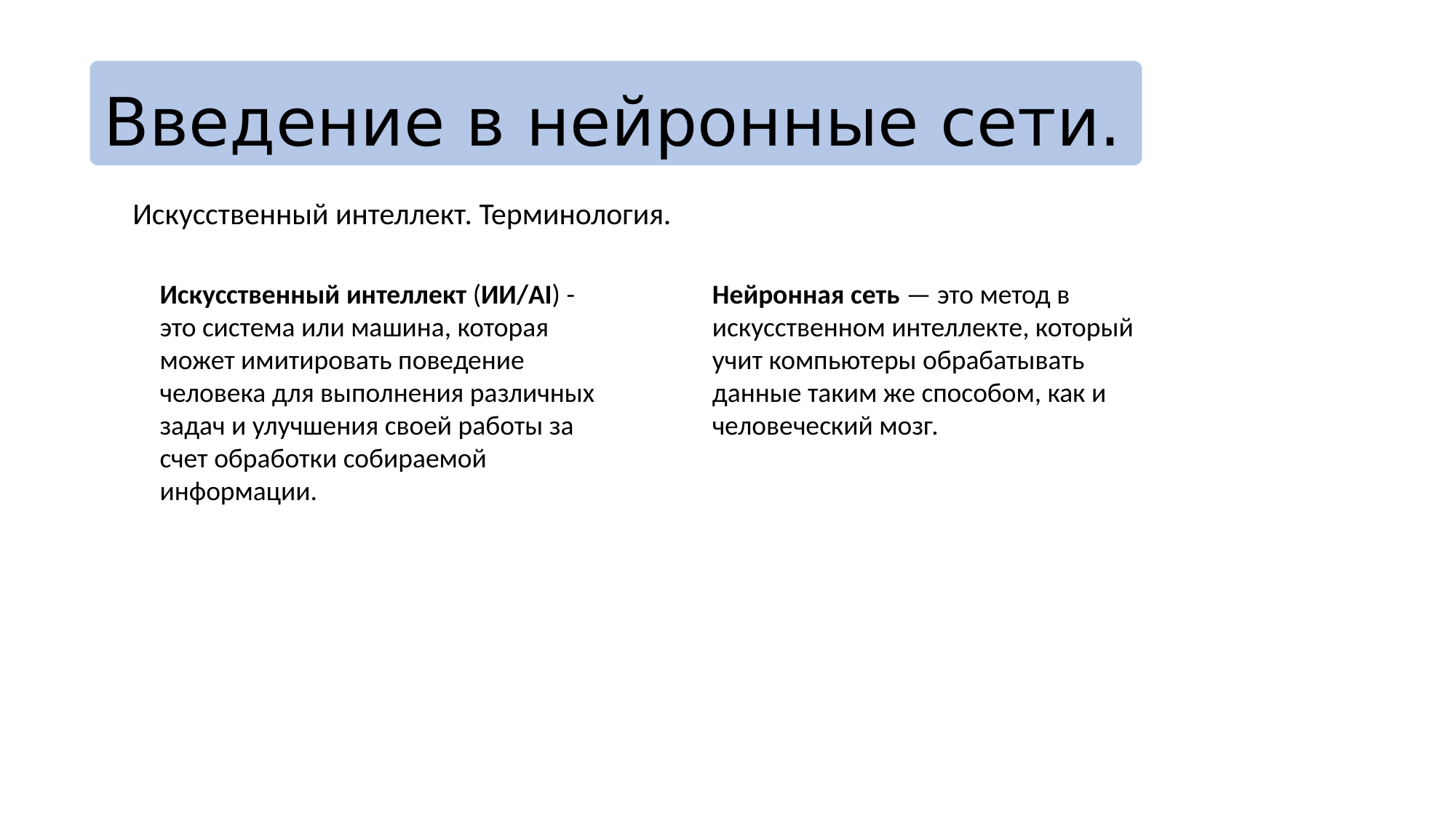

Введение в нейронные сети.
Искусственный интеллект. Терминология.
Искусственный интеллект (ИИ/AI) - это система или машина, которая может имитировать поведение человека для выполнения различных задач и улучшения своей работы за счет обработки собираемой информации.

Нейронная сеть — это метод в искусственном интеллекте, который учит компьютеры обрабатывать данные таким же способом, как и человеческий мозг.